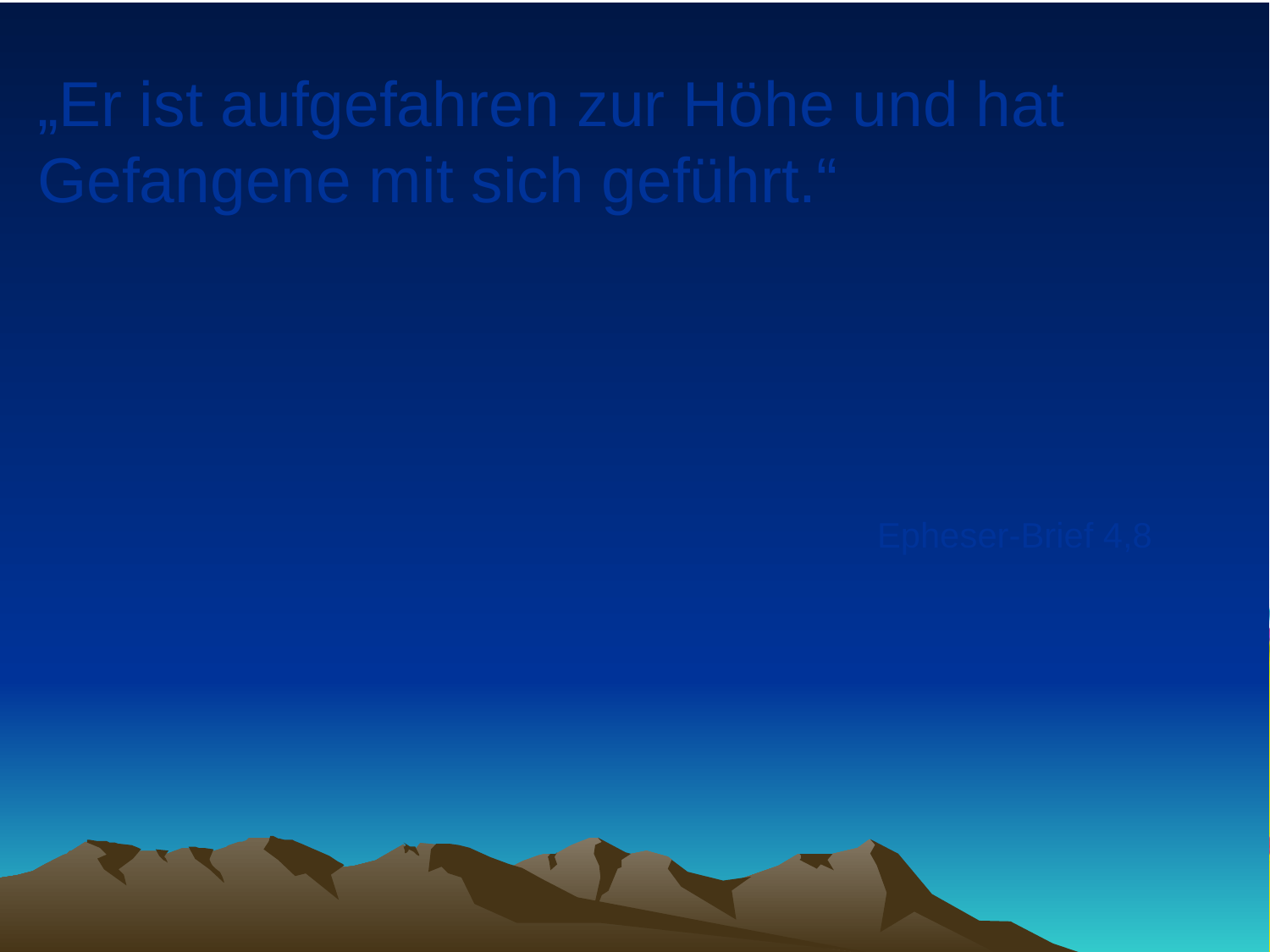

# „Er ist aufgefahren zur Höhe und hat Gefangene mit sich geführt.“
Epheser-Brief 4,8